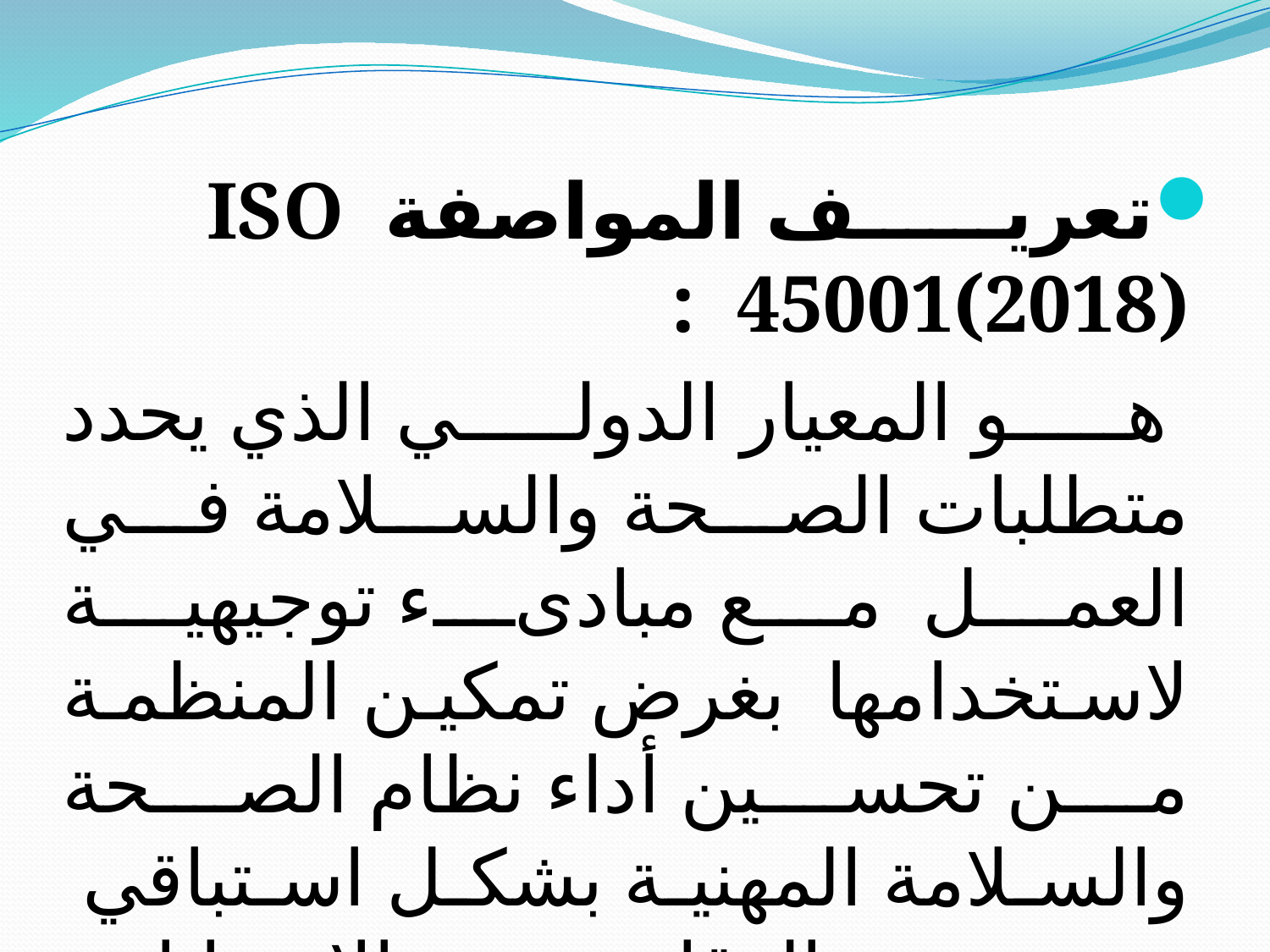

تعريف المواصفة  ISO 45001(2018)  :
   هو المعيار الدولي الذي يحدد متطلبات الصحة والسلامة في العمل  مع مبادىء توجيهية لاستخدامها  بغرض تمكين المنظمة من تحسين أداء نظام الصحة والسلامة المهنية بشكل استباقي  من حيث الوقاية من الإصابات  والمشاكل الصحية (ISO2018) .